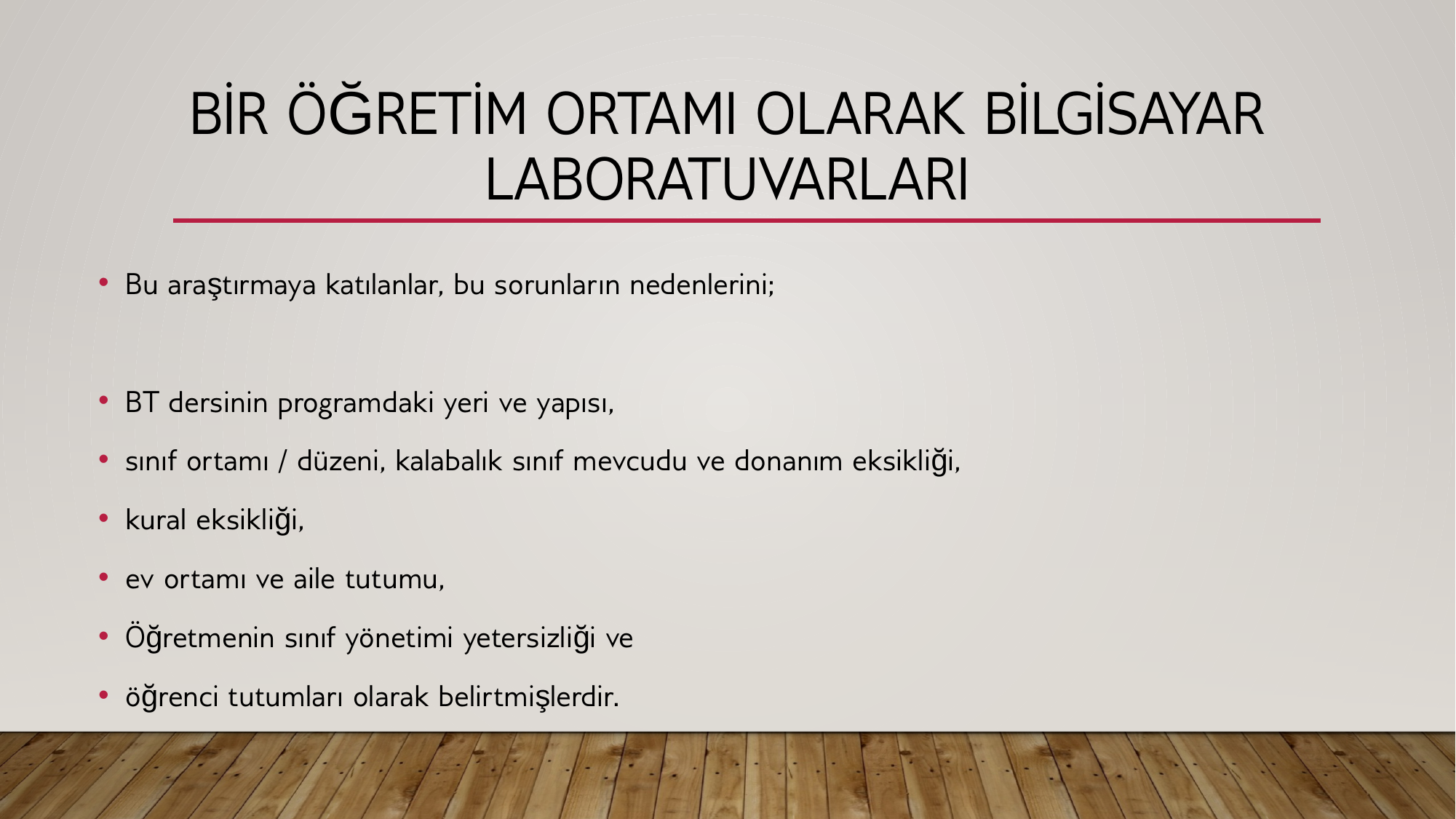

# Bir Öğretim Ortamı Olarak Bilgisayar Laboratuvarları
Bu araştırmaya katılanlar, bu sorunların nedenlerini;

BT dersinin programdaki yeri ve yapısı,
sınıf ortamı / düzeni, kalabalık sınıf mevcudu ve donanım eksikliği,
kural eksikliği,
ev ortamı ve aile tutumu,
Öğretmenin sınıf yönetimi yetersizliği ve
öğrenci tutumları olarak belirtmişlerdir.